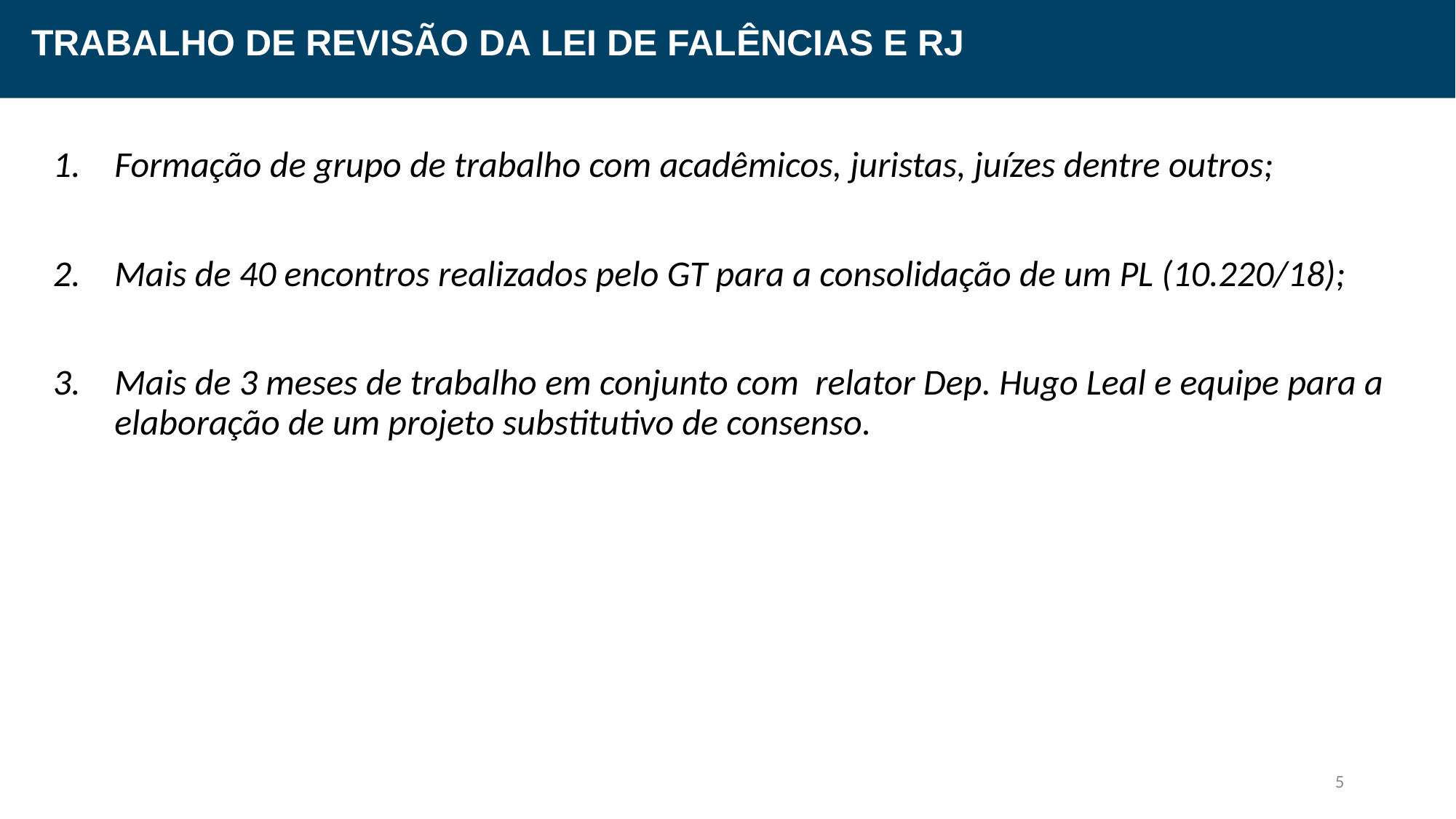

TRABALHO DE REVISÃO DA LEI DE FALÊNCIAS E RJ
Formação de grupo de trabalho com acadêmicos, juristas, juízes dentre outros;

Mais de 40 encontros realizados pelo GT para a consolidação de um PL (10.220/18);

Mais de 3 meses de trabalho em conjunto com  relator Dep. Hugo Leal e equipe para a elaboração de um projeto substitutivo de consenso.

5